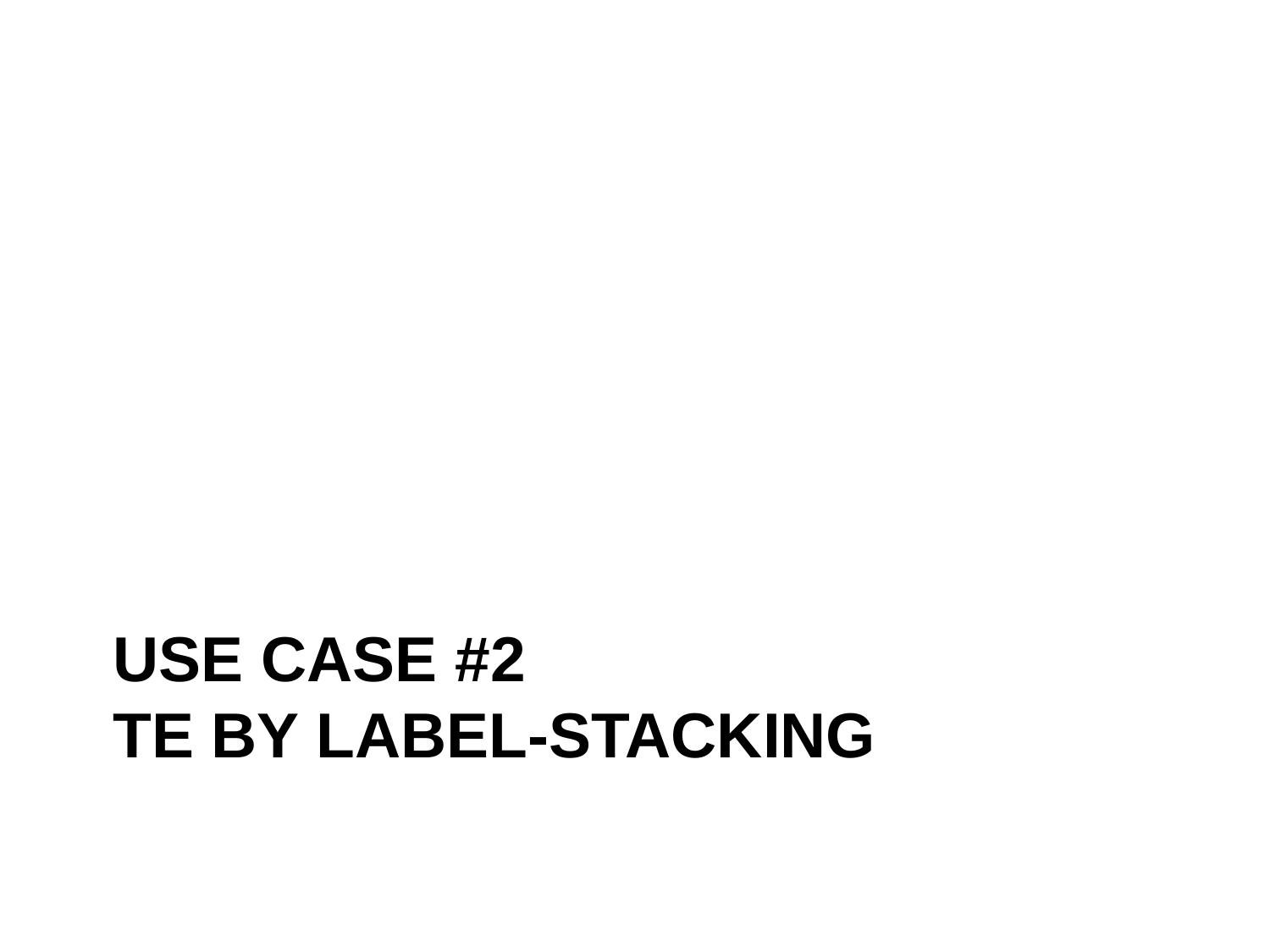

# Use case #2 TE by label-stacking